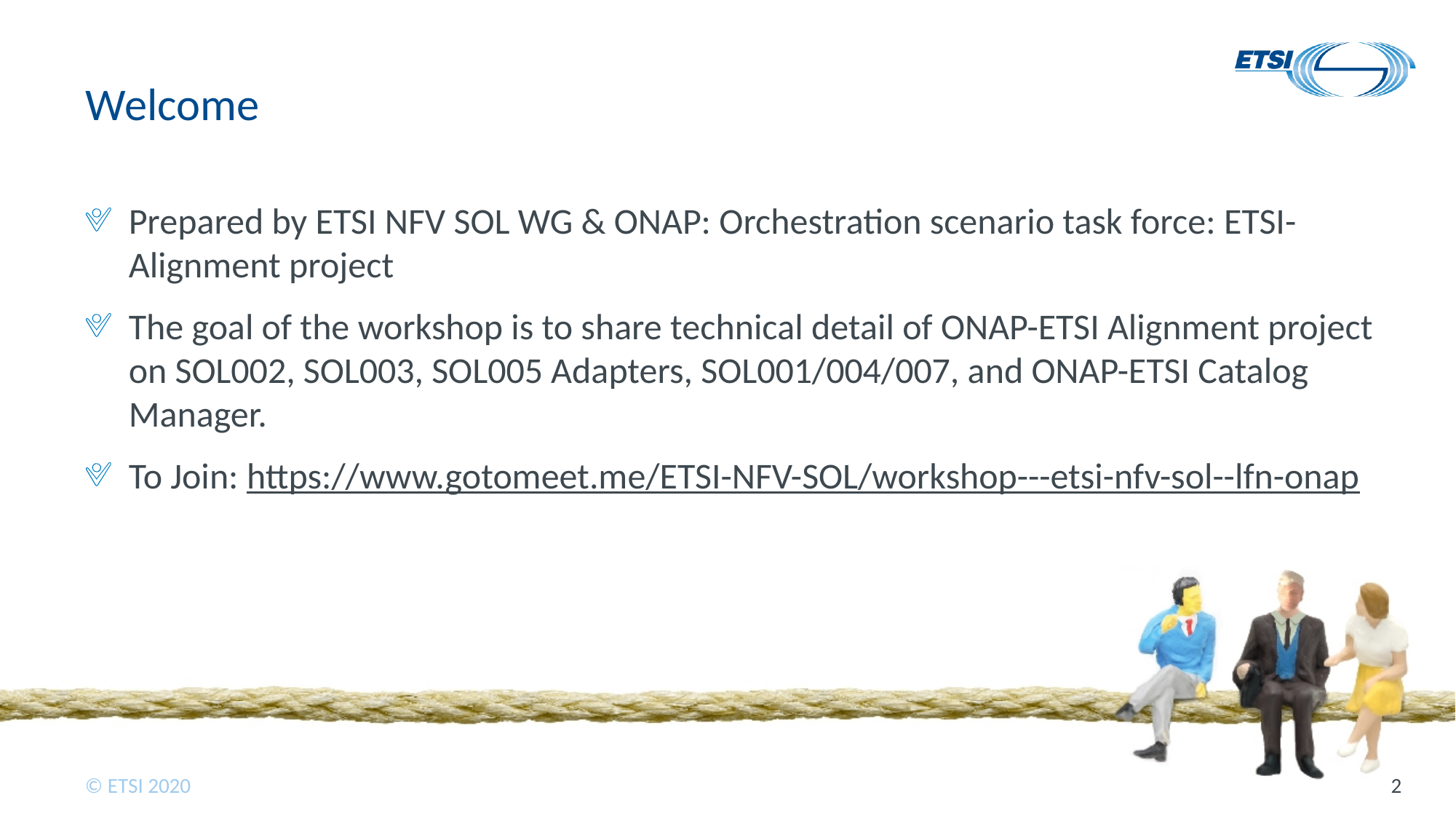

# Welcome
Prepared by ETSI NFV SOL WG & ONAP: Orchestration scenario task force: ETSI-Alignment project
The goal of the workshop is to share technical detail of ONAP-ETSI Alignment project on SOL002, SOL003, SOL005 Adapters, SOL001/004/007, and ONAP-ETSI Catalog Manager.
To Join: https://www.gotomeet.me/ETSI-NFV-SOL/workshop---etsi-nfv-sol--lfn-onap